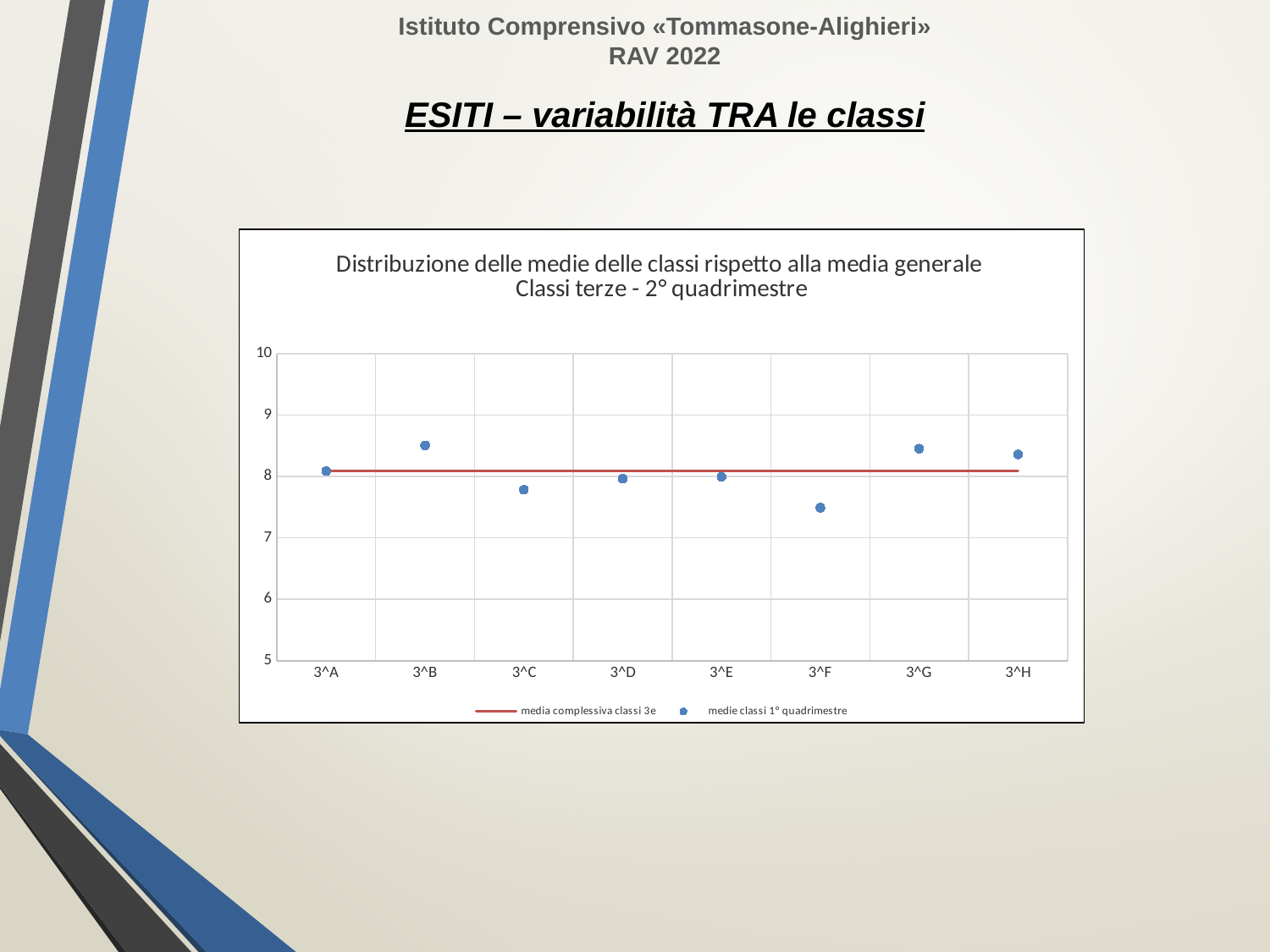

Istituto Comprensivo «Tommasone-Alighieri»
RAV 2022
ESITI – variabilità TRA le classi

### Chart: Distribuzione delle medie delle classi rispetto alla media generale
Classi terze - 2° quadrimestre

| Category | media complessiva classi 3e | medie classi 1° quadrimestre |
|---|---|---|
| 3^A | 8.085345311622683 | 8.087962962962964 |
| 3^B | 8.085345311622683 | 8.50678733031674 |
| 3^C | 8.085345311622683 | 7.783333333333334 |
| 3^D | 8.085345311622683 | 7.964285714285714 |
| 3^E | 8.085345311622683 | 7.9940476190476195 |
| 3^F | 8.085345311622683 | 7.4901960784313735 |
| 3^G | 8.085345311622683 | 8.453441295546558 |
| 3^H | 8.085345311622683 | 8.358974358974358 |